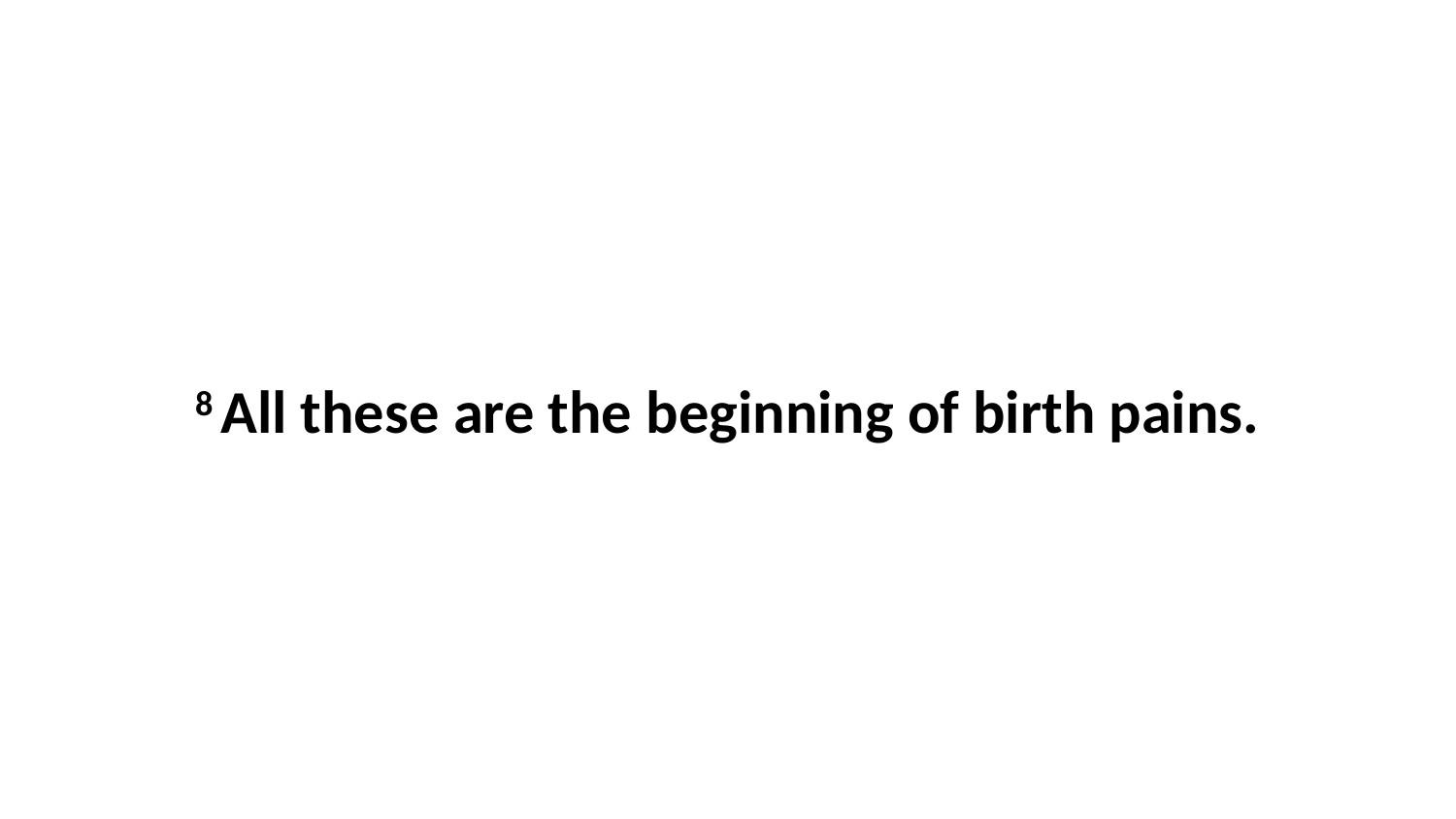

8 All these are the beginning of birth pains.